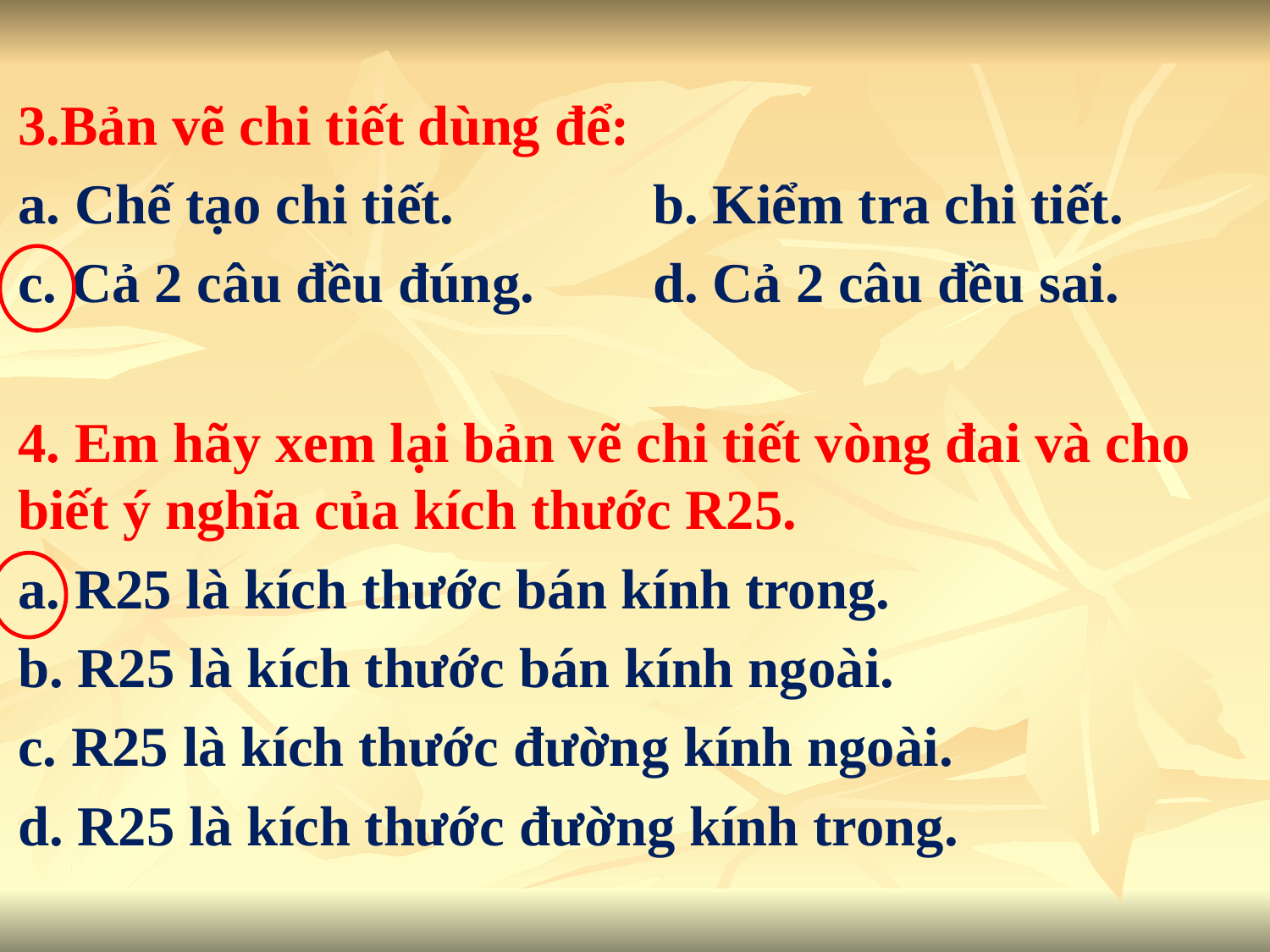

3.Bản vẽ chi tiết dùng để:
a. Chế tạo chi tiết.      	b. Kiểm tra chi tiết.
c. Cả 2 câu đều đúng.	d. Cả 2 câu đều sai.

4. Em hãy xem lại bản vẽ chi tiết vòng đai và cho biết ý nghĩa của kích thước R25.
a. R25 là kích thước bán kính trong.
b. R25 là kích thước bán kính ngoài.
c. R25 là kích thước đường kính ngoài.
d. R25 là kích thước đường kính trong.